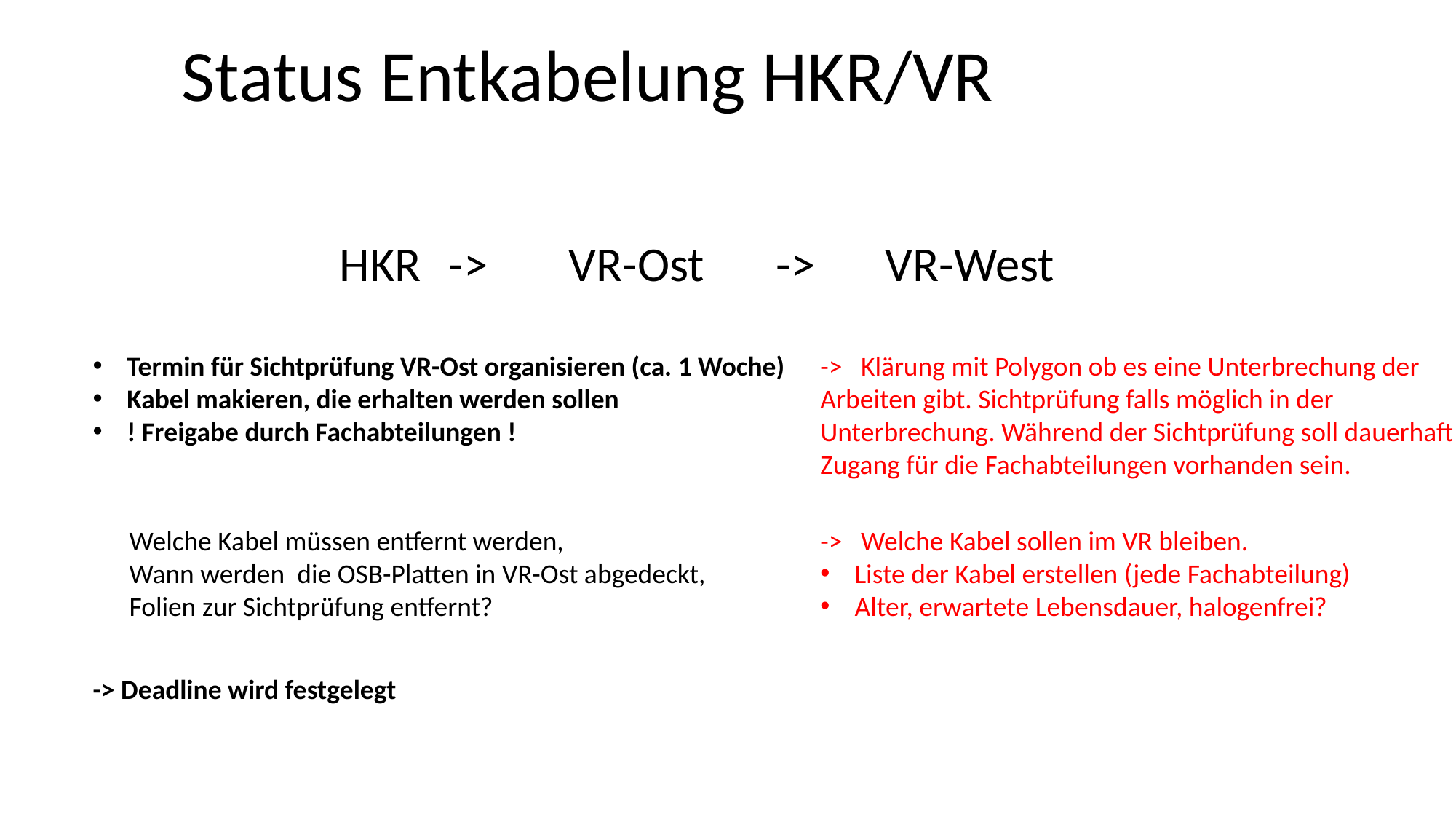

Status Entkabelung HKR/VR

HKR	->	 VR-Ost	->	VR-West
Termin für Sichtprüfung VR-Ost organisieren (ca. 1 Woche)
Kabel makieren, die erhalten werden sollen
! Freigabe durch Fachabteilungen !

->   Klärung mit Polygon ob es eine Unterbrechung der Arbeiten gibt. Sichtprüfung falls möglich in der Unterbrechung. Während der Sichtprüfung soll dauerhaft Zugang für die Fachabteilungen vorhanden sein.

->   Welche Kabel sollen im VR bleiben.
Liste der Kabel erstellen (jede Fachabteilung)
Alter, erwartete Lebensdauer, halogenfrei?

Welche Kabel müssen entfernt werden,
Wann werden  die OSB-Platten in VR-Ost abgedeckt,
Folien zur Sichtprüfung entfernt?
-> Deadline wird festgelegt